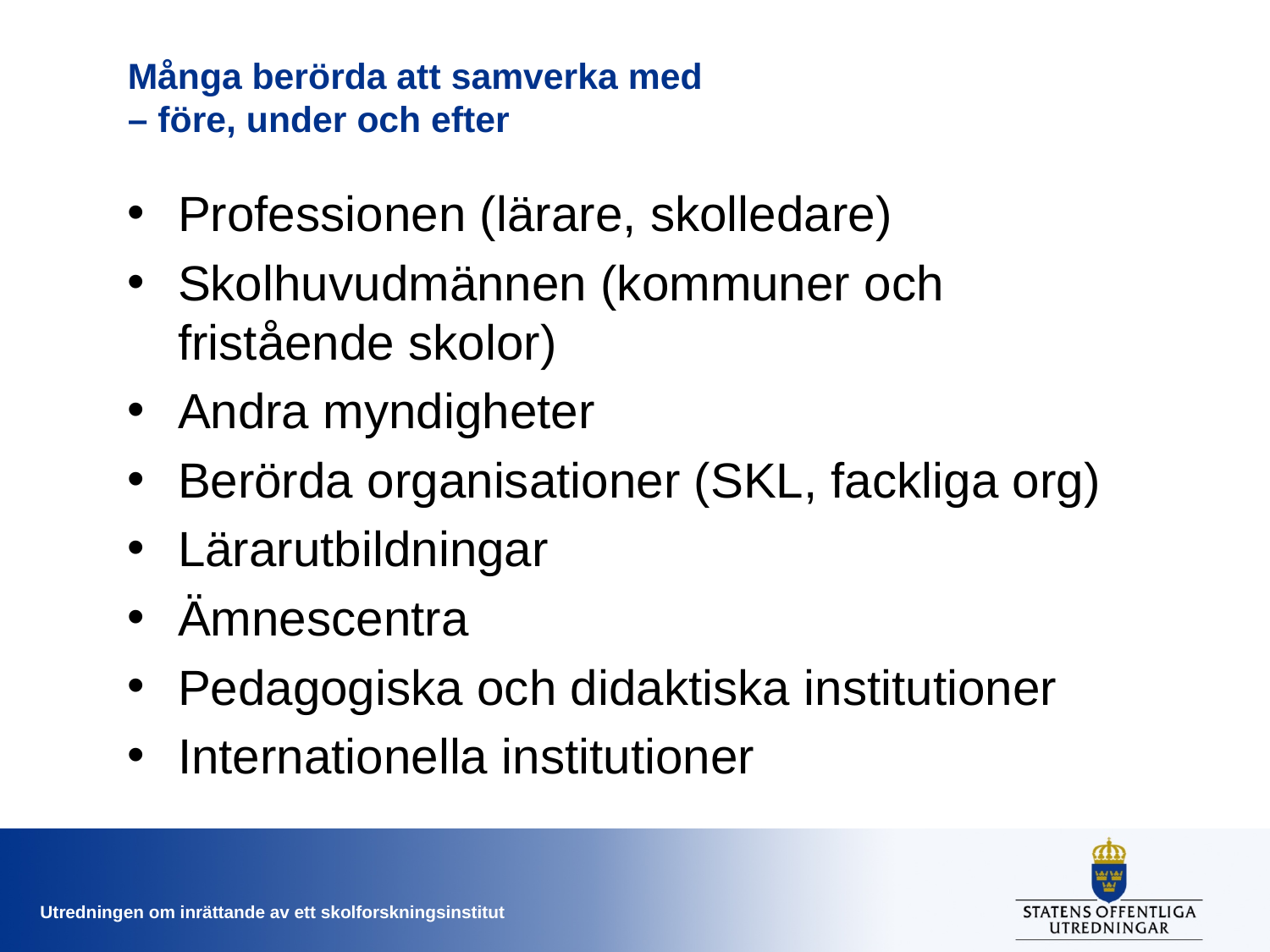

# Många berörda att samverka med – före, under och efter
Professionen (lärare, skolledare)
Skolhuvudmännen (kommuner och fristående skolor)
Andra myndigheter
Berörda organisationer (SKL, fackliga org)
Lärarutbildningar
Ämnescentra
Pedagogiska och didaktiska institutioner
Internationella institutioner